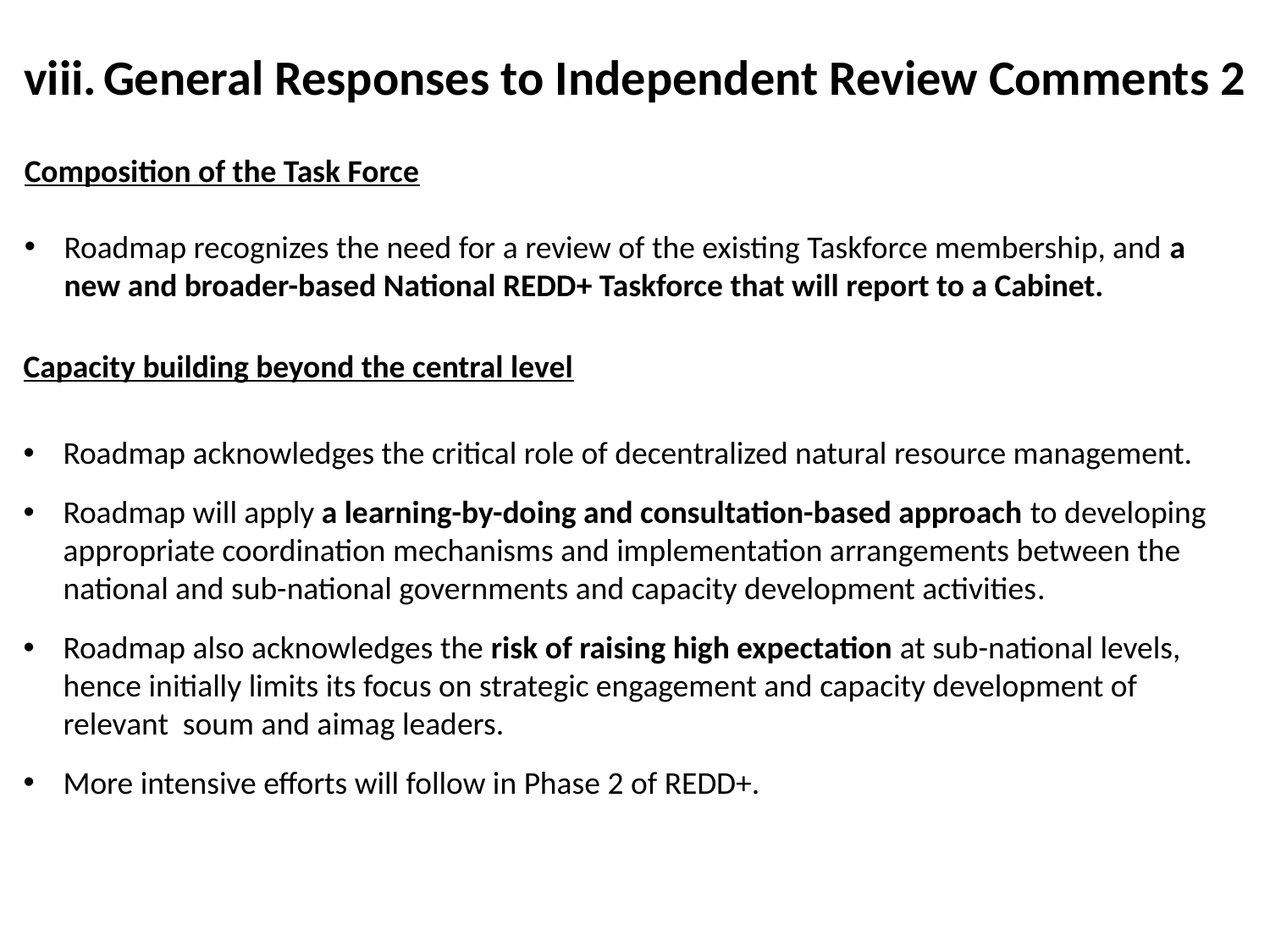

General Responses to Independent Review Comments 2
Composition of the Task Force

Roadmap recognizes the need for a review of the existing Taskforce membership, and a new and broader-based National REDD+ Taskforce that will report to a Cabinet.

Capacity building beyond the central level

Roadmap acknowledges the critical role of decentralized natural resource management.
Roadmap will apply a learning-by-doing and consultation-based approach to developing appropriate coordination mechanisms and implementation arrangements between the national and sub-national governments and capacity development activities.
Roadmap also acknowledges the risk of raising high expectation at sub-national levels, hence initially limits its focus on strategic engagement and capacity development of relevant  soum and aimag leaders.
More intensive efforts will follow in Phase 2 of REDD+.